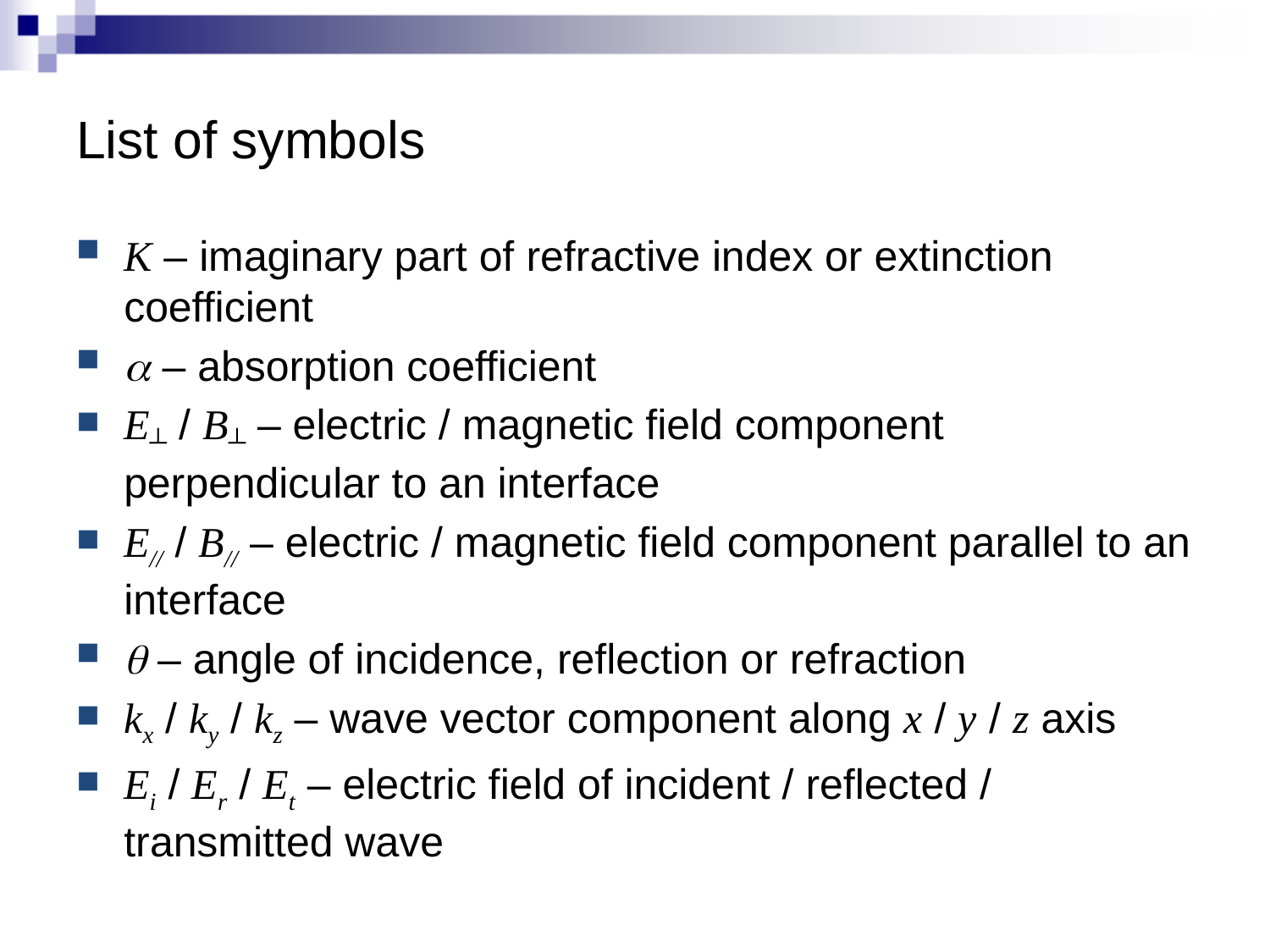

# List of symbols
K – imaginary part of refractive index or extinction coefficient
α – absorption coefficient
E┴ / B┴ – electric / magnetic field component perpendicular to an interface
E// / B// – electric / magnetic field component parallel to an interface
θ – angle of incidence, reflection or refraction
kx / ky / kz – wave vector component along x / y / z axis
Ei / Er / Et – electric field of incident / reflected / transmitted wave